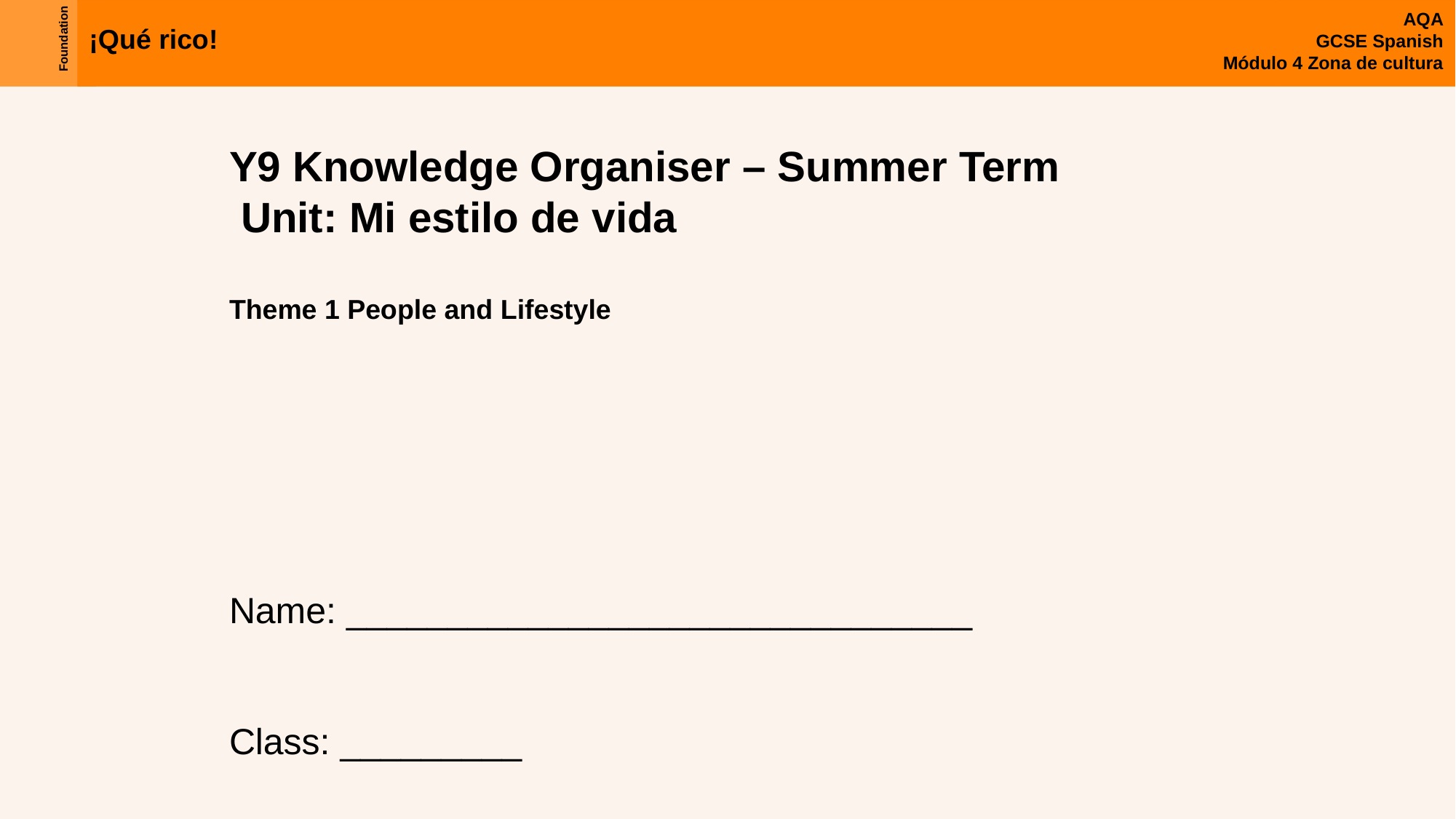

Y9 Knowledge Organiser – Summer Term
 Unit: Mi estilo de vida

Theme 1 People and Lifestyle

Name: _______________________________

Class: _________